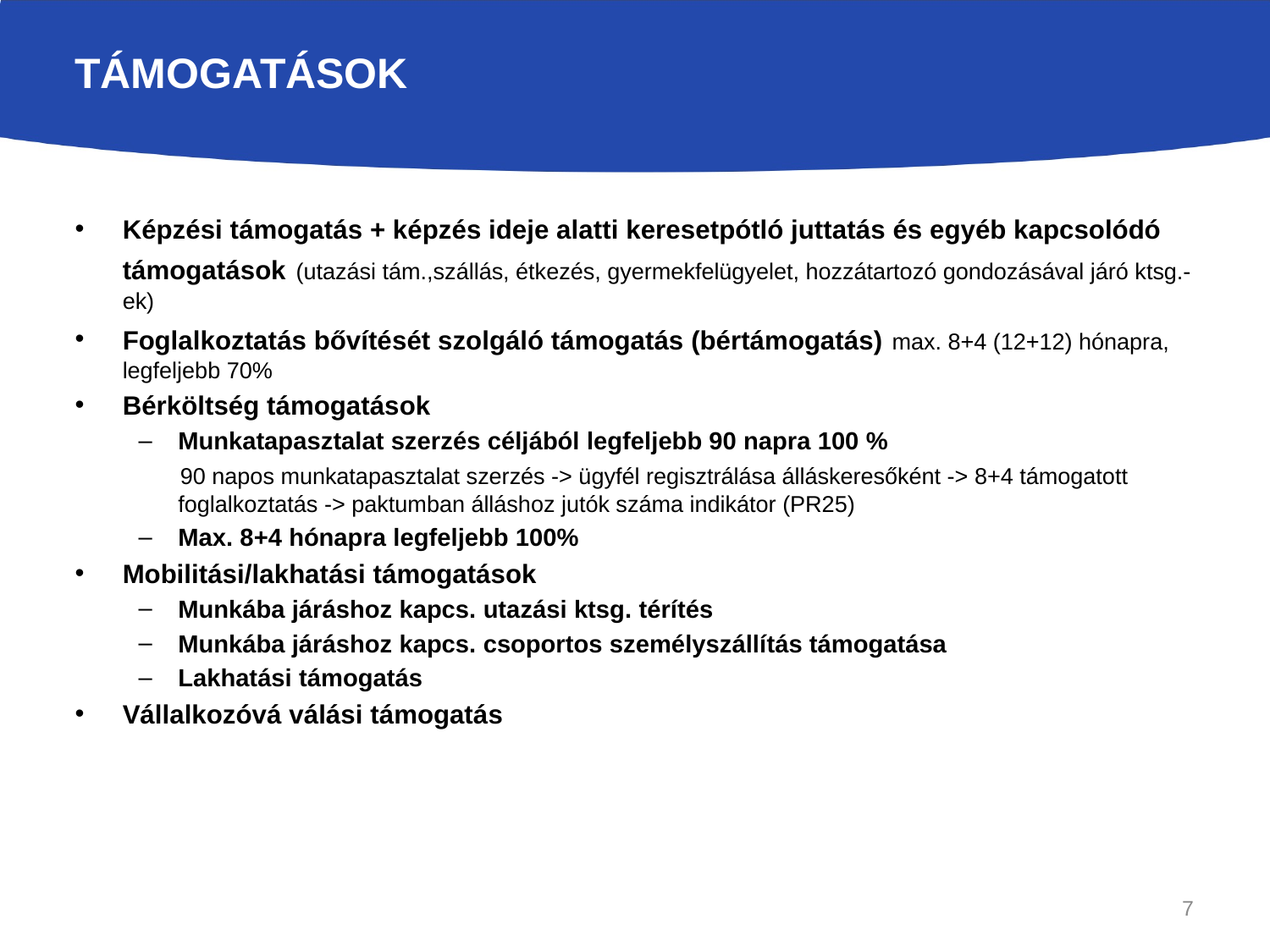

# Támogatások
Képzési támogatás + képzés ideje alatti keresetpótló juttatás és egyéb kapcsolódó támogatások (utazási tám.,szállás, étkezés, gyermekfelügyelet, hozzátartozó gondozásával járó ktsg.-ek)
Foglalkoztatás bővítését szolgáló támogatás (bértámogatás) max. 8+4 (12+12) hónapra, legfeljebb 70%
Bérköltség támogatások
Munkatapasztalat szerzés céljából legfeljebb 90 napra 100 %
      90 napos munkatapasztalat szerzés -> ügyfél regisztrálása álláskeresőként -> 8+4 támogatott foglalkoztatás -> paktumban álláshoz jutók száma indikátor (PR25)
Max. 8+4 hónapra legfeljebb 100%
Mobilitási/lakhatási támogatások
Munkába járáshoz kapcs. utazási ktsg. térítés
Munkába járáshoz kapcs. csoportos személyszállítás támogatása
Lakhatási támogatás
Vállalkozóvá válási támogatás

7